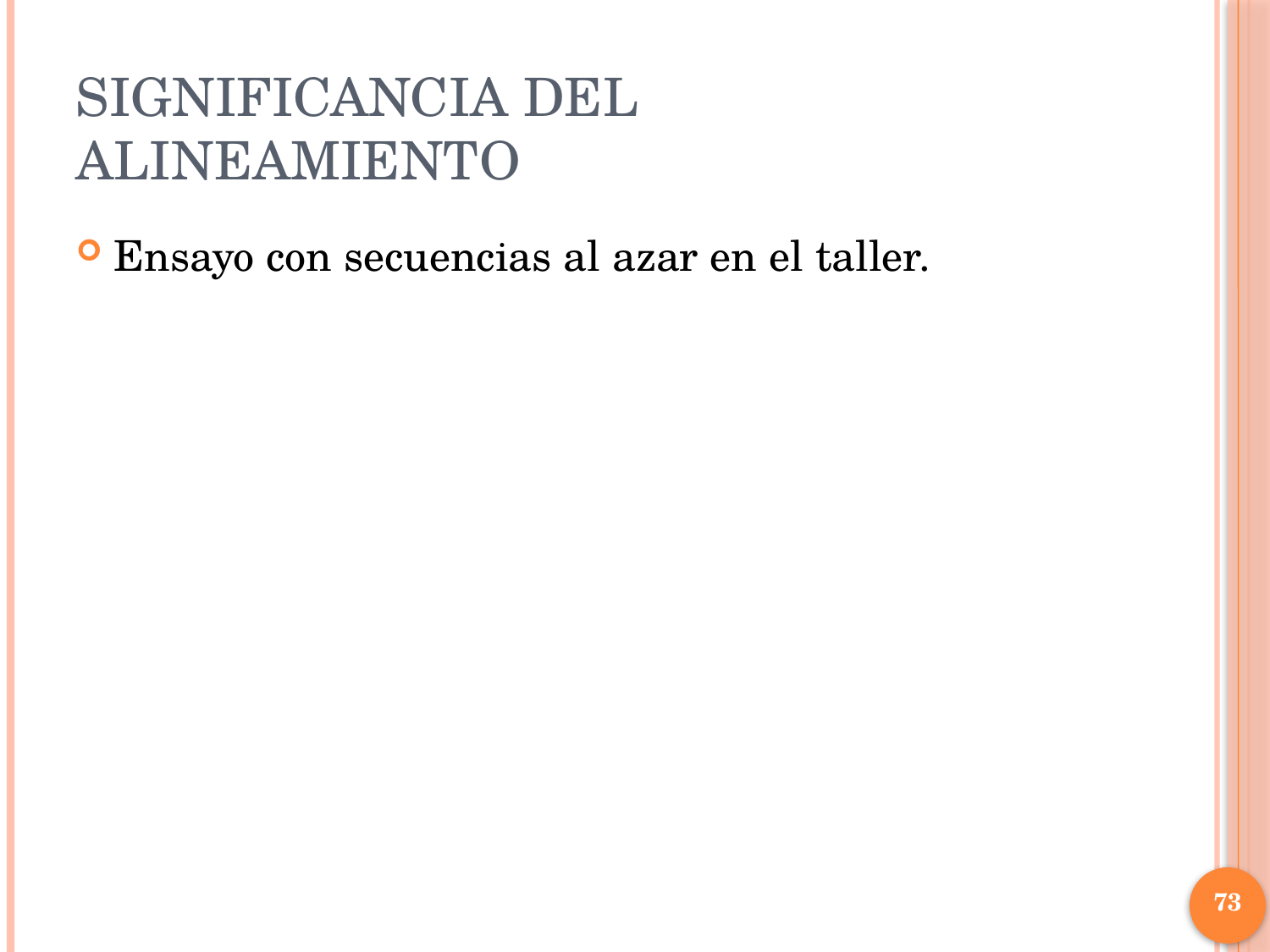

# Significancia del alineamiento
Ensayo con secuencias al azar en el taller.
73